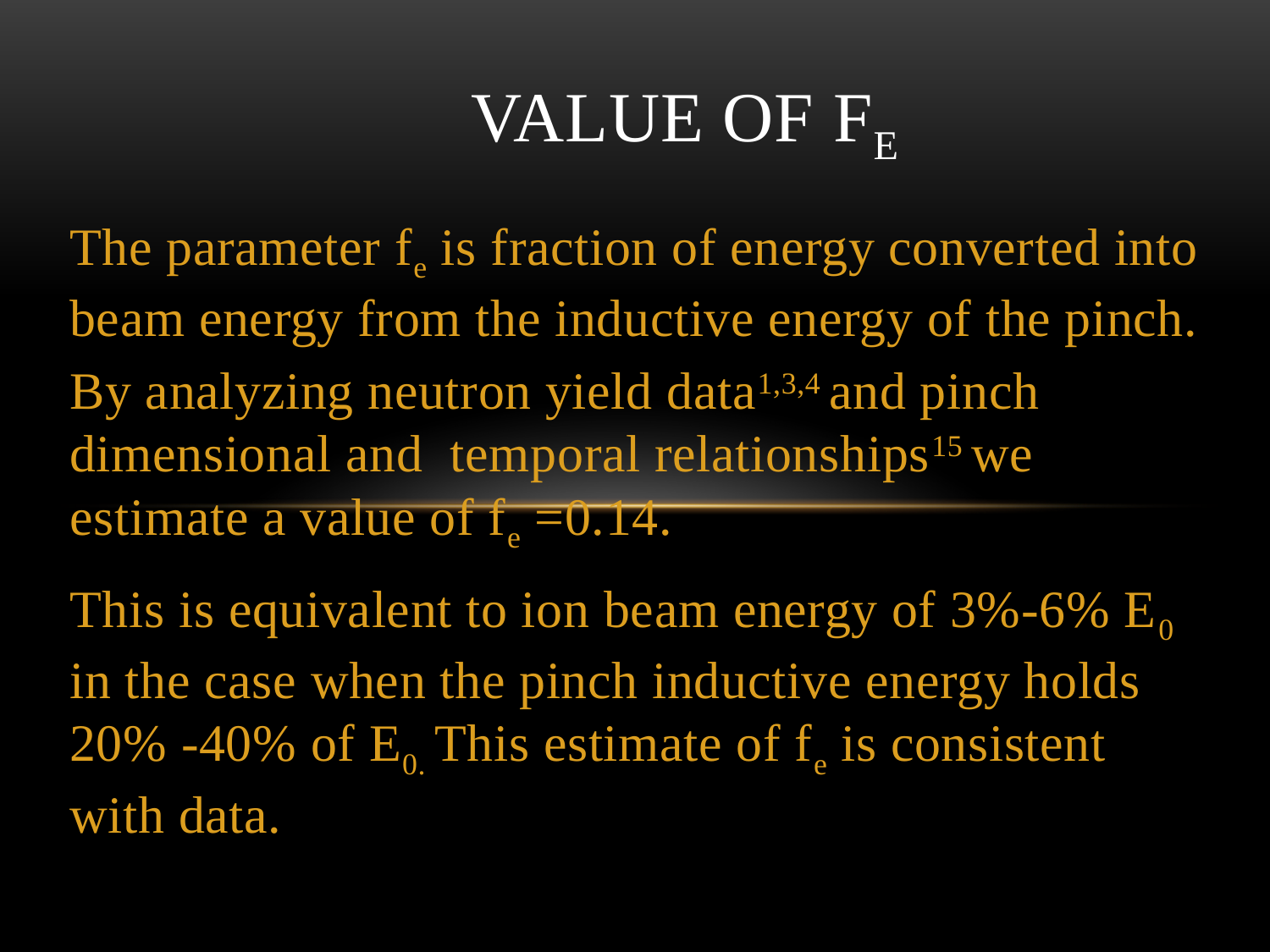

# Value of fe
The parameter fe is fraction of energy converted into beam energy from the inductive energy of the pinch.
By analyzing neutron yield data1,3,4 and pinch dimensional and  temporal relationships15 we estimate a value of fe =0.14.
This is equivalent to ion beam energy of 3%-6% E0 in the case when the pinch inductive energy holds 20% -40% of E0. This estimate of fe is consistent with data.